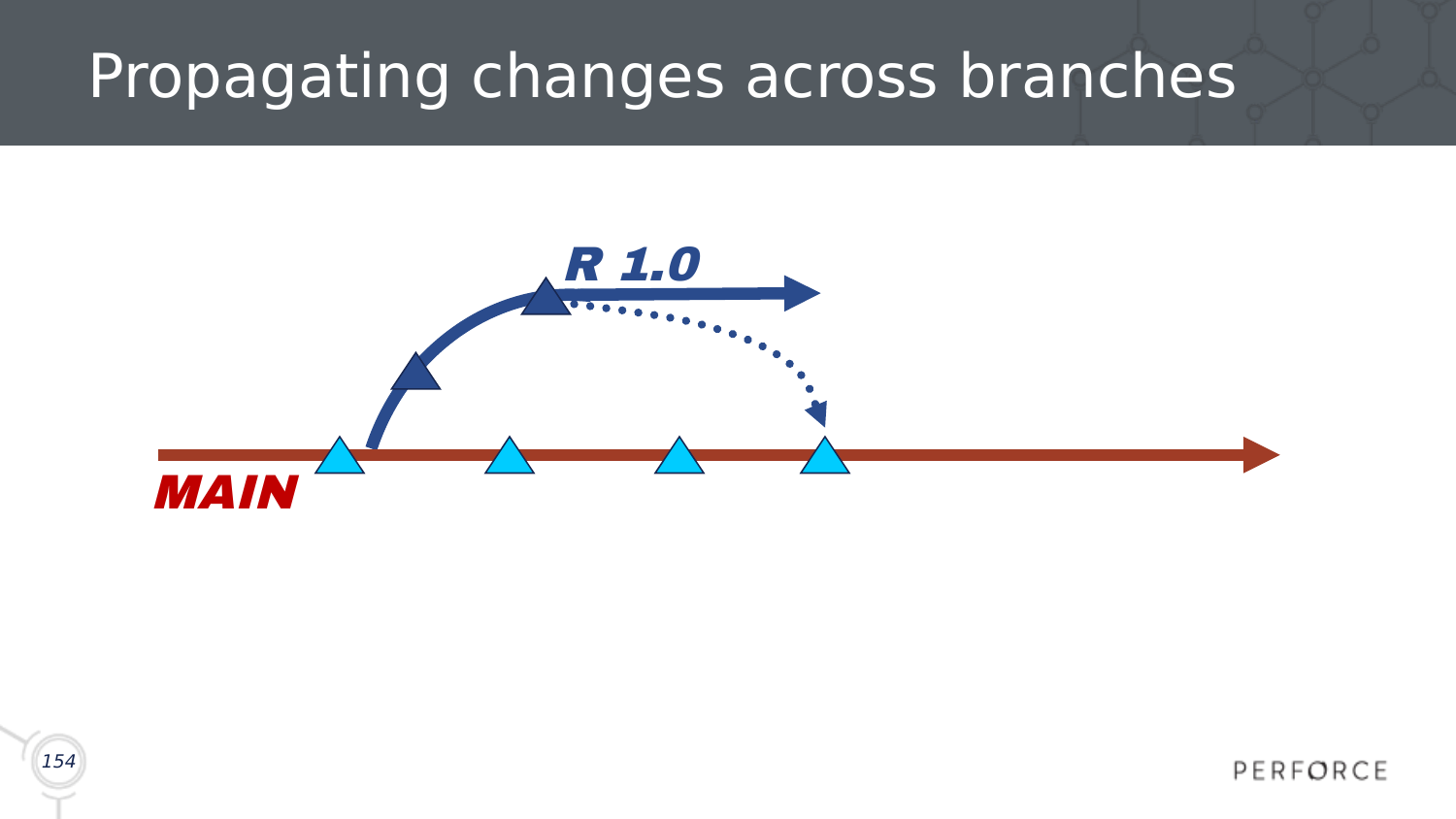

# Propagating changes across branches
R 1.0

MAIN